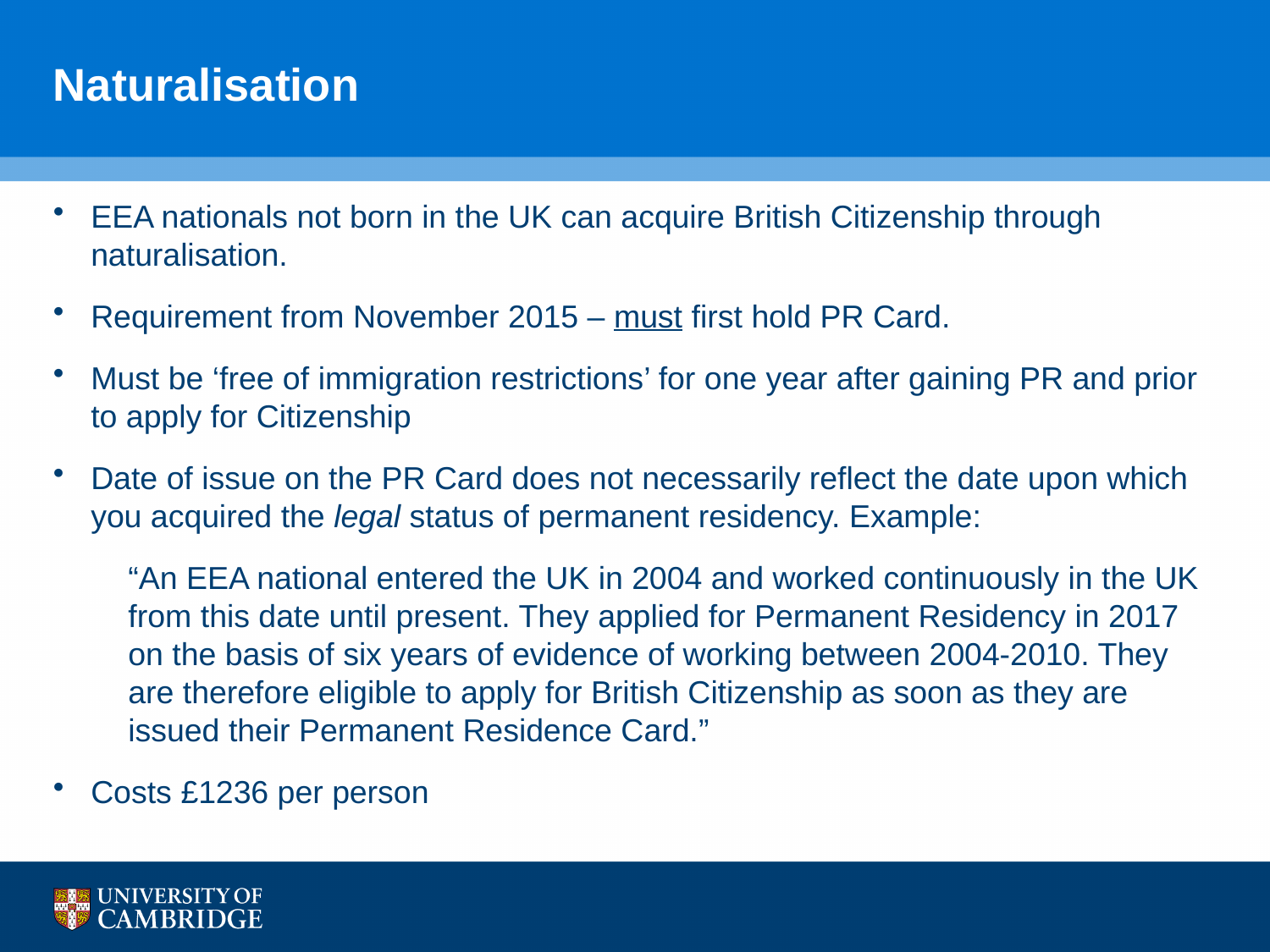

# Naturalisation
EEA nationals not born in the UK can acquire British Citizenship through naturalisation.
Requirement from November 2015 – must first hold PR Card.
Must be ‘free of immigration restrictions’ for one year after gaining PR and prior to apply for Citizenship
Date of issue on the PR Card does not necessarily reflect the date upon which you acquired the legal status of permanent residency. Example:
“An EEA national entered the UK in 2004 and worked continuously in the UK from this date until present. They applied for Permanent Residency in 2017 on the basis of six years of evidence of working between 2004-2010. They are therefore eligible to apply for British Citizenship as soon as they are issued their Permanent Residence Card.”
Costs £1236 per person